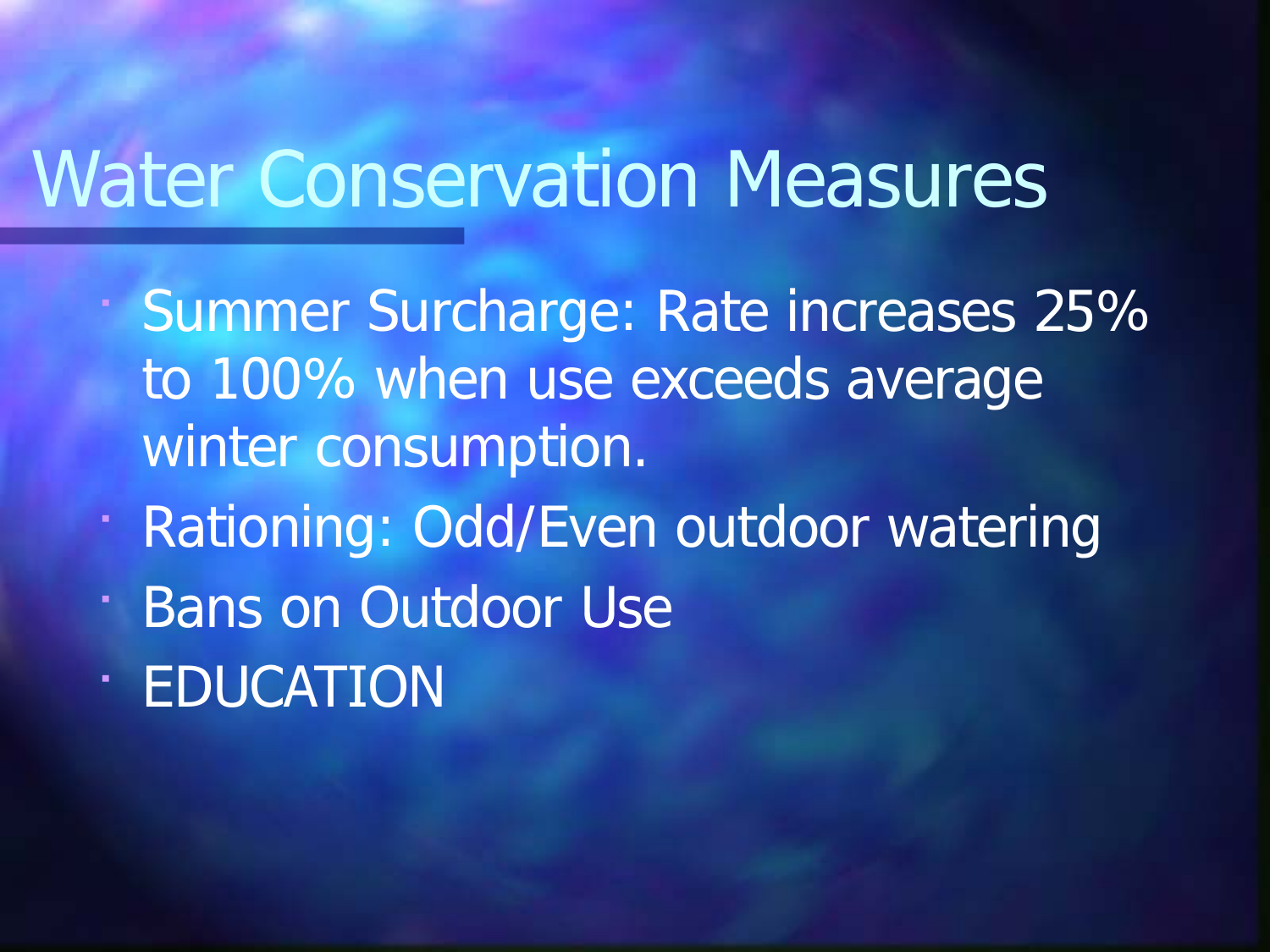

# Water Conservation Measures
Summer Surcharge: Rate increases 25% to 100% when use exceeds average winter consumption.
Rationing: Odd/Even outdoor watering
Bans on Outdoor Use
EDUCATION